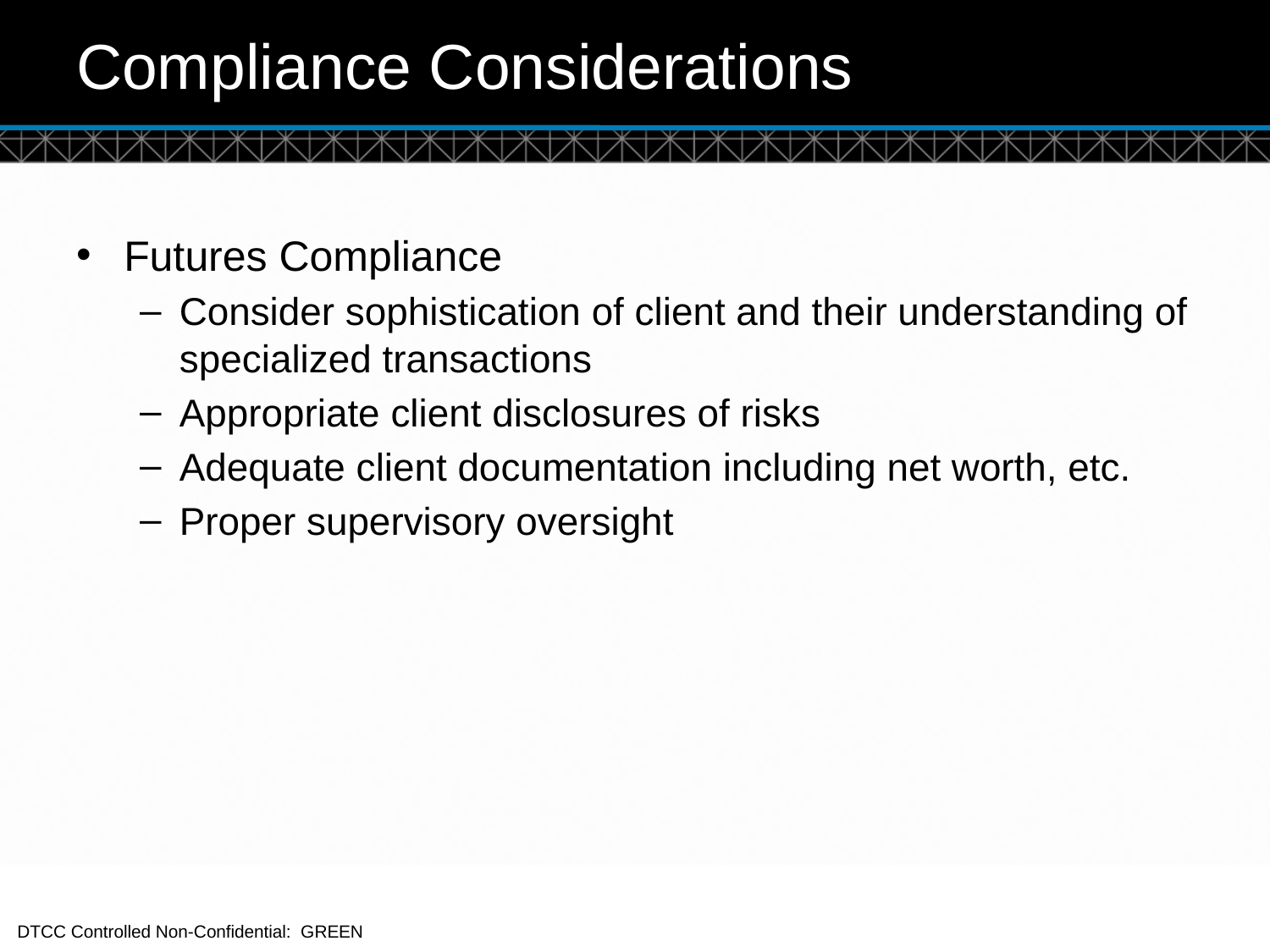

# Compliance Considerations
Futures Compliance
Consider sophistication of client and their understanding of specialized transactions
Appropriate client disclosures of risks
Adequate client documentation including net worth, etc.
Proper supervisory oversight

21
DTCC Controlled Non-Confidential:  GREEN